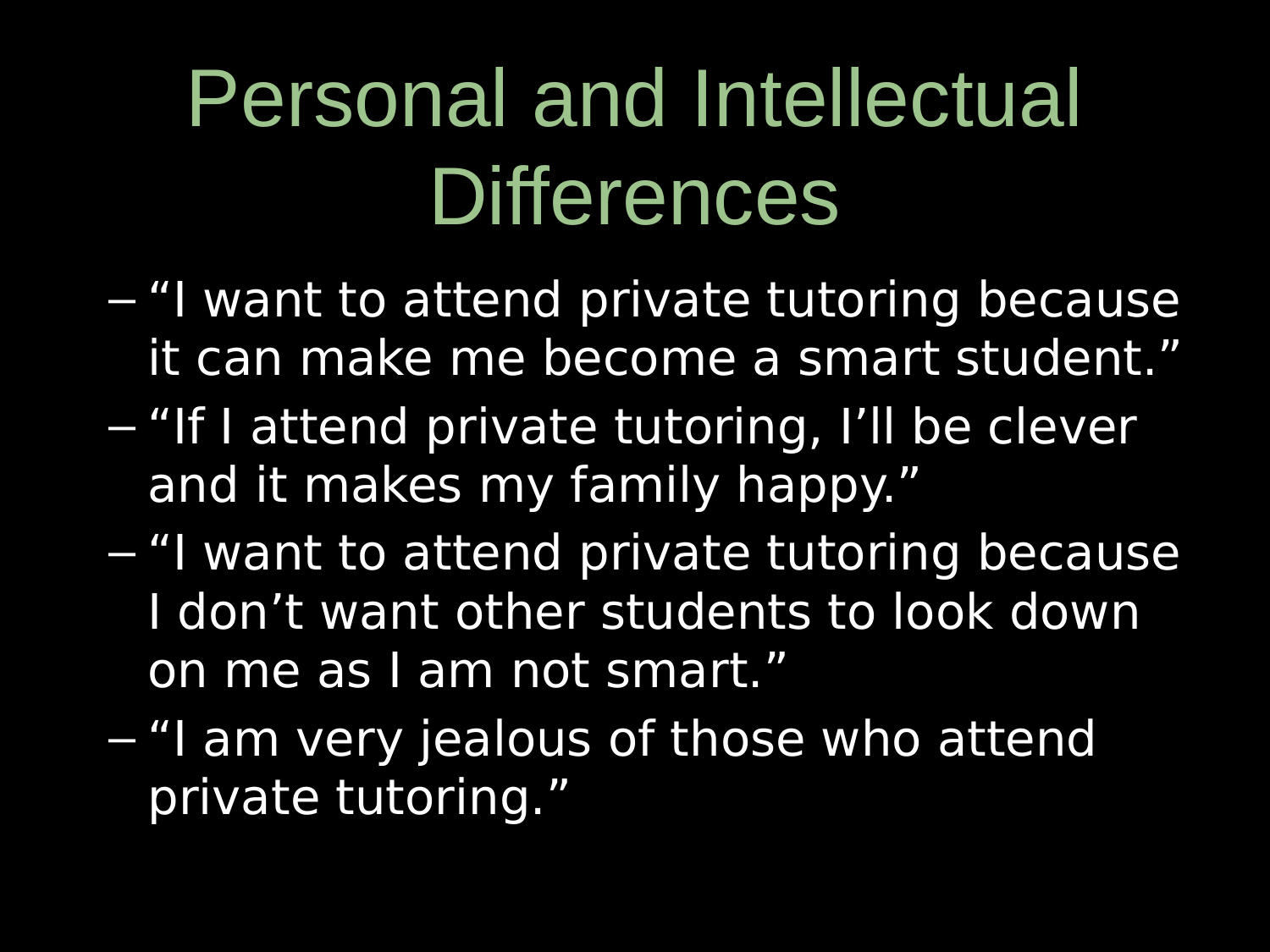

# Personal and Intellectual Differences
“I want to attend private tutoring because it can make me become a smart student.”
“If I attend private tutoring, I’ll be clever and it makes my family happy.”
“I want to attend private tutoring because I don’t want other students to look down on me as I am not smart.”
“I am very jealous of those who attend private tutoring.”